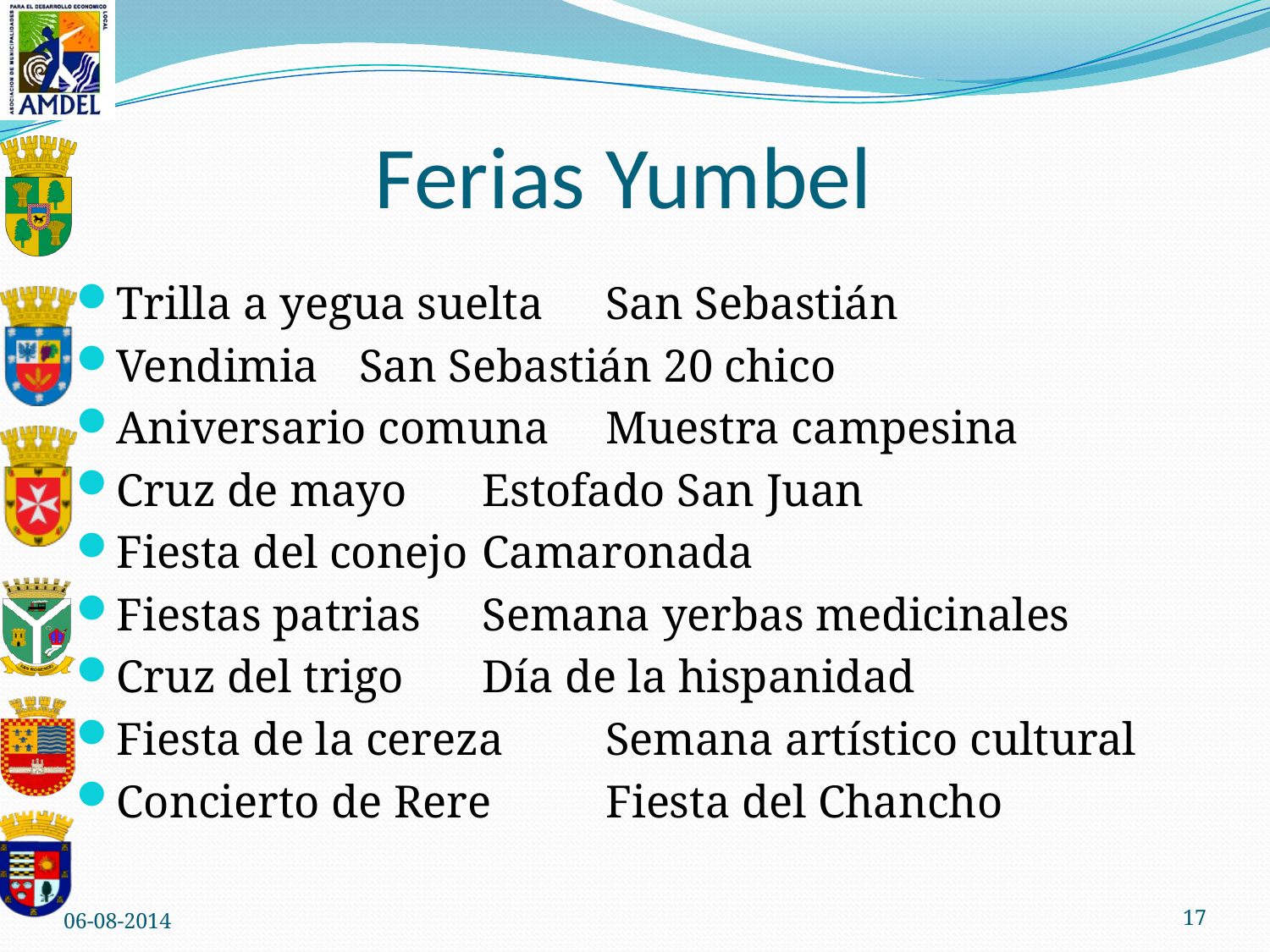

# Ferias Yumbel
Trilla a yegua suelta	San Sebastián
Vendimia			San Sebastián 20 chico
Aniversario comuna	Muestra campesina
Cruz de mayo		Estofado San Juan
Fiesta del conejo		Camaronada
Fiestas patrias		Semana yerbas medicinales
Cruz del trigo		Día de la hispanidad
Fiesta de la cereza	Semana artístico cultural
Concierto de Rere	Fiesta del Chancho